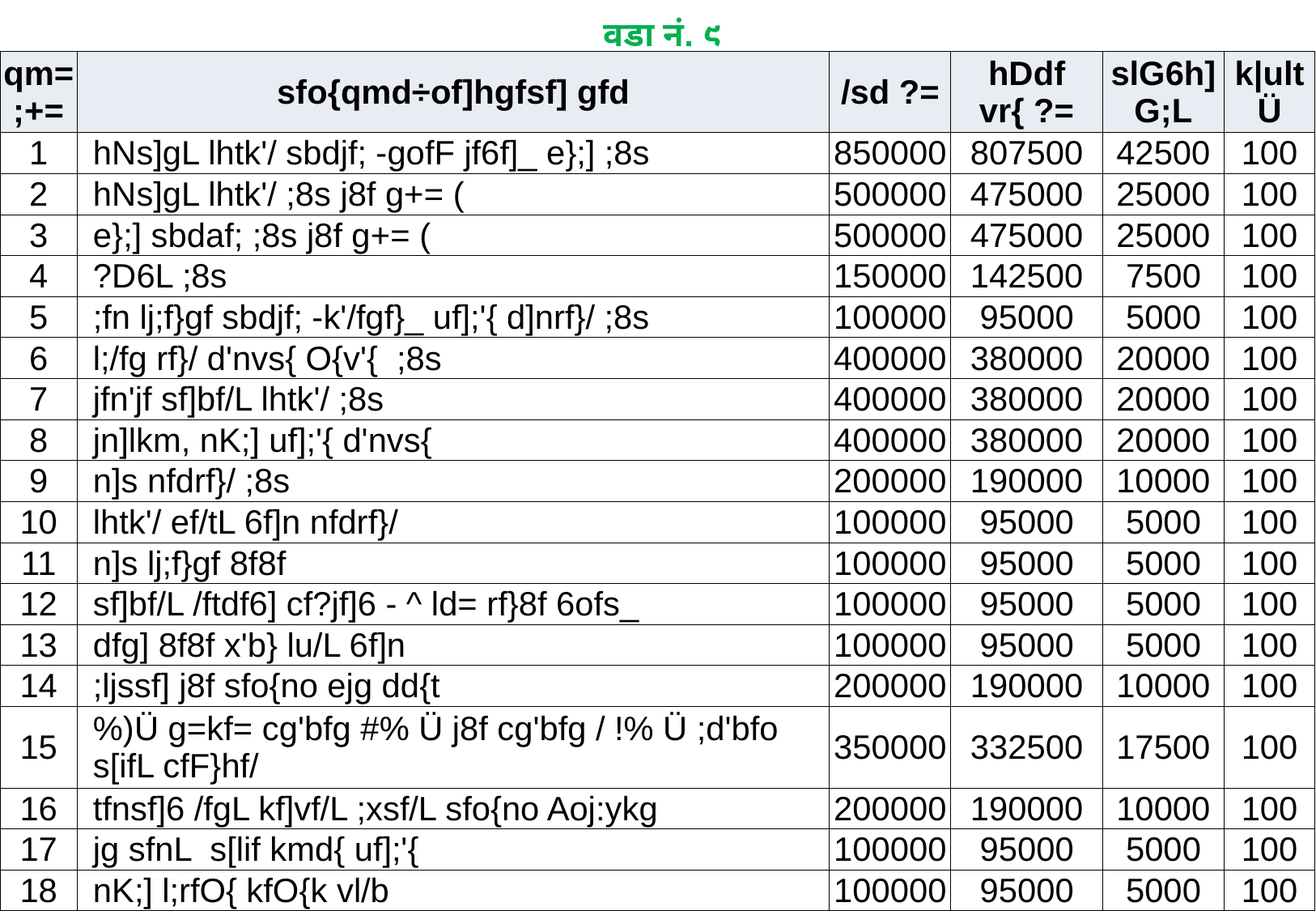

वडा नं. ९
| qm=;+= | sfo{qmd÷of]hgfsf] gfd | /sd ?= | hDdf vr{ ?= | slG6h]G;L | k|ult Ü |
| --- | --- | --- | --- | --- | --- |
| 1 | hNs]gL lhtk'/ sbdjf; -gofF jf6f]\_ e};] ;8s | 850000 | 807500 | 42500 | 100 |
| 2 | hNs]gL lhtk'/ ;8s j8f g+= ( | 500000 | 475000 | 25000 | 100 |
| 3 | e};] sbdaf; ;8s j8f g+= ( | 500000 | 475000 | 25000 | 100 |
| 4 | ?D6L ;8s | 150000 | 142500 | 7500 | 100 |
| 5 | ;fn lj;f}gf sbdjf; -k'/fgf}\_ uf];'{ d]nrf}/ ;8s | 100000 | 95000 | 5000 | 100 |
| 6 | l;/fg rf}/ d'nvs{ O{v'{ ;8s | 400000 | 380000 | 20000 | 100 |
| 7 | jfn'jf sf]bf/L lhtk'/ ;8s | 400000 | 380000 | 20000 | 100 |
| 8 | jn]lkm, nK;] uf];'{ d'nvs{ | 400000 | 380000 | 20000 | 100 |
| 9 | n]s nfdrf}/ ;8s | 200000 | 190000 | 10000 | 100 |
| 10 | lhtk'/ ef/tL 6f]n nfdrf}/ | 100000 | 95000 | 5000 | 100 |
| 11 | n]s lj;f}gf 8f8f | 100000 | 95000 | 5000 | 100 |
| 12 | sf]bf/L /ftdf6] cf?jf]6 - ^ ld= rf}8f 6ofs\_ | 100000 | 95000 | 5000 | 100 |
| 13 | dfg] 8f8f x'b} lu/L 6f]n | 100000 | 95000 | 5000 | 100 |
| 14 | ;ljssf] j8f sfo{no ejg dd{t | 200000 | 190000 | 10000 | 100 |
| 15 | %)Ü g=kf= cg'bfg #% Ü j8f cg'bfg / !% Ü ;d'bfo s[ifL cfF}hf/ | 350000 | 332500 | 17500 | 100 |
| 16 | tfnsf]6 /fgL kf]vf/L ;xsf/L sfo{no Aoj:ykg | 200000 | 190000 | 10000 | 100 |
| 17 | jg sfnL s[lif kmd{ uf];'{ | 100000 | 95000 | 5000 | 100 |
| 18 | nK;] l;rfO{ kfO{k vl/b | 100000 | 95000 | 5000 | 100 |
| 19 | s}hnvf]nf uf];{' l;rfO{ | 100000 | 80000 | 20000 | 100 |
| 20 | d'nvs{ dfg]8fF8f df´6f]n 5fk8fF8f df]6/af6f] lgdf{0f | 200000 | 190000 | 10000 | 100 |